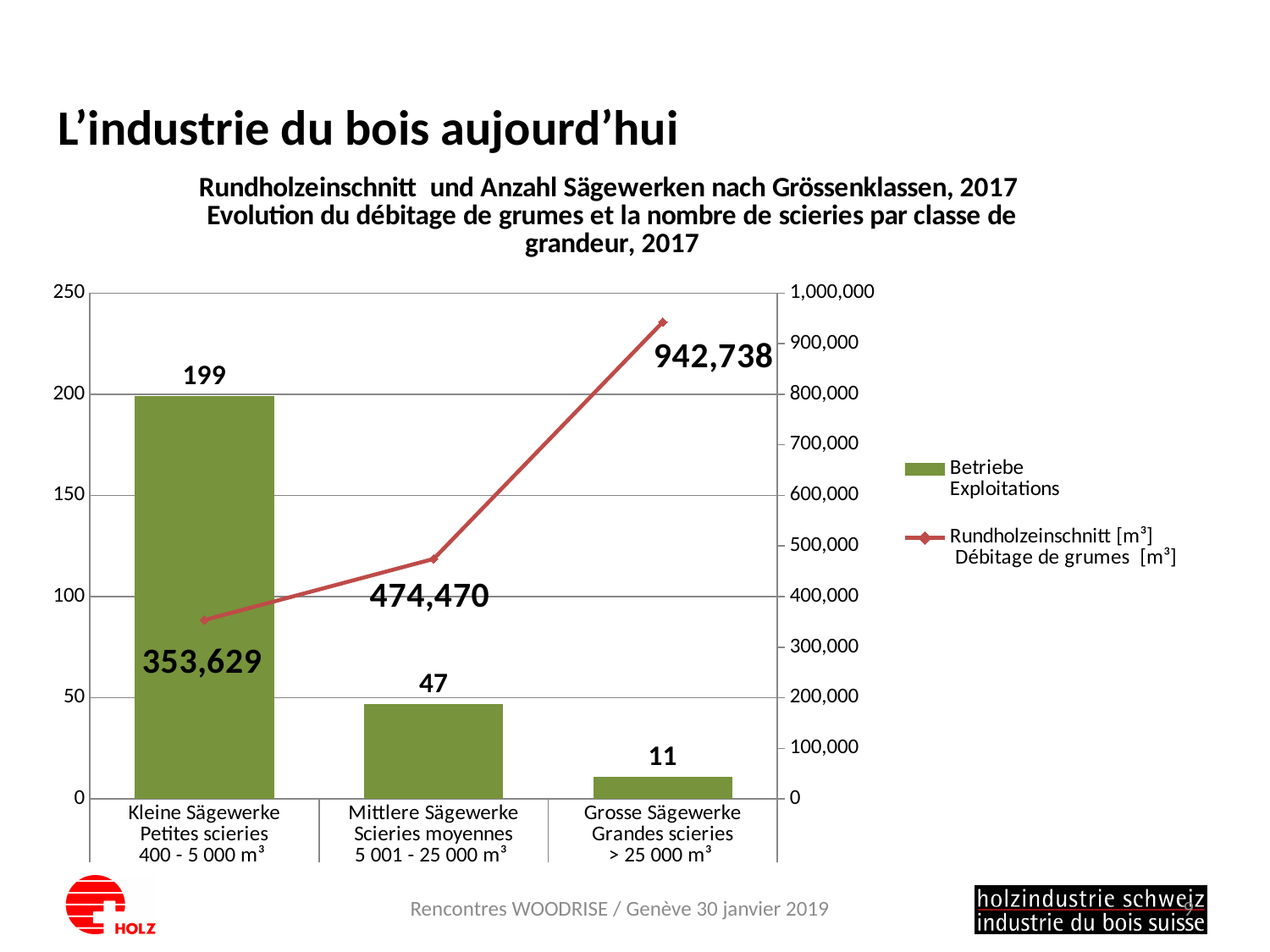

# L’industrie du bois aujourd’hui

### Chart: Rundholzeinschnitt  und Anzahl Sägewerken nach Grössenklassen, 2017
Evolution du débitage de grumes et la nombre de scieries par classe de grandeur, 2017

| Category | Betriebe
Exploitations
 | Rundholzeinschnitt [m³]
 Débitage de grumes  [m³] |
|---|---|---|
| Kleine Sägewerke
Petites scieries | 199.0 | 353629.0 |
| Mittlere Sägewerke
Scieries moyennes | 47.0 | 474470.0 |
| Grosse Sägewerke
Grandes scieries | 11.0 | 942738.0 |
Rencontres WOODRISE / Genève 30 janvier 2019
9